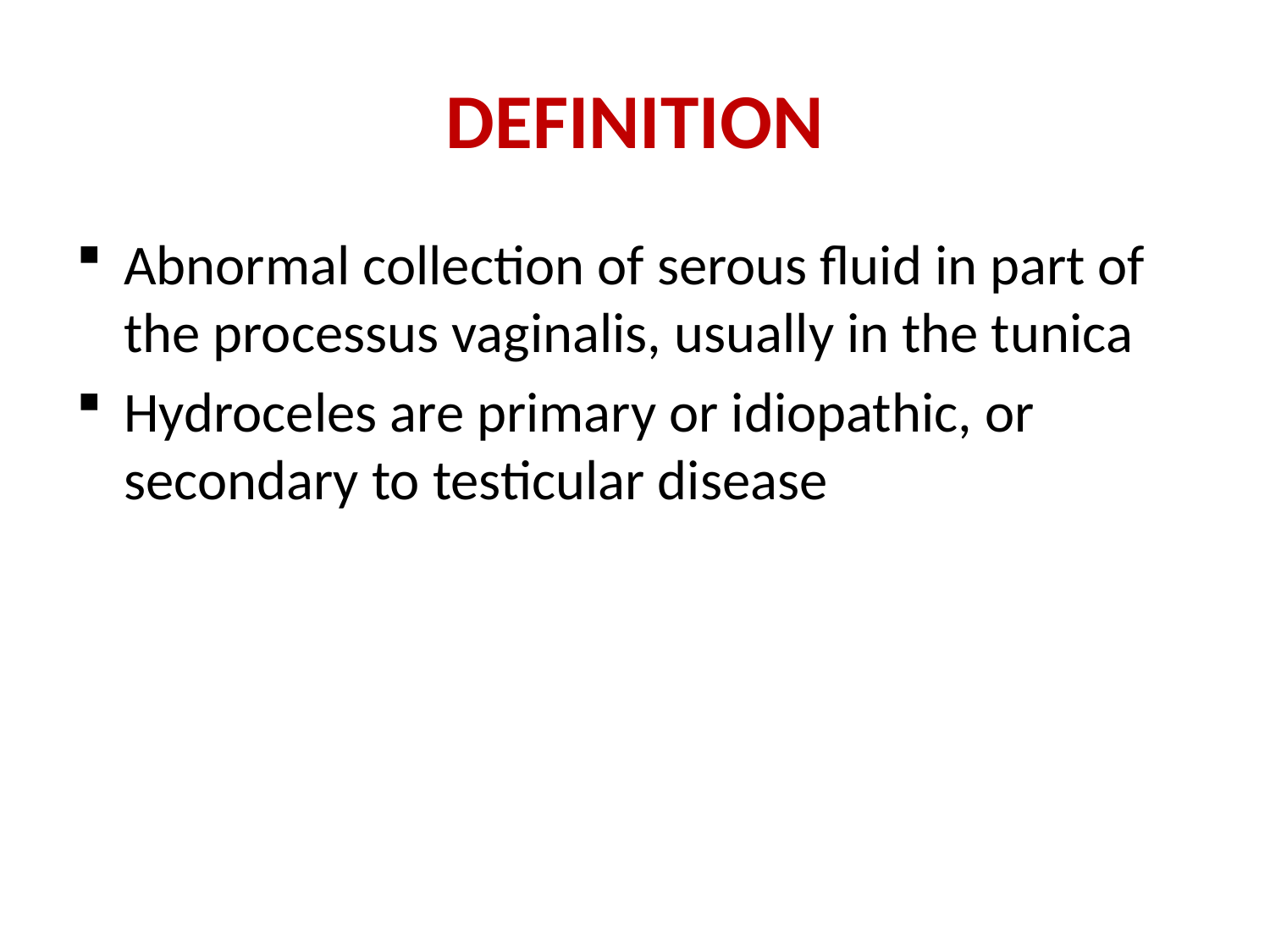

# DEFINITION
Abnormal collection of serous fluid in part of the processus vaginalis, usually in the tunica
Hydroceles are primary or idiopathic, or secondary to testicular disease